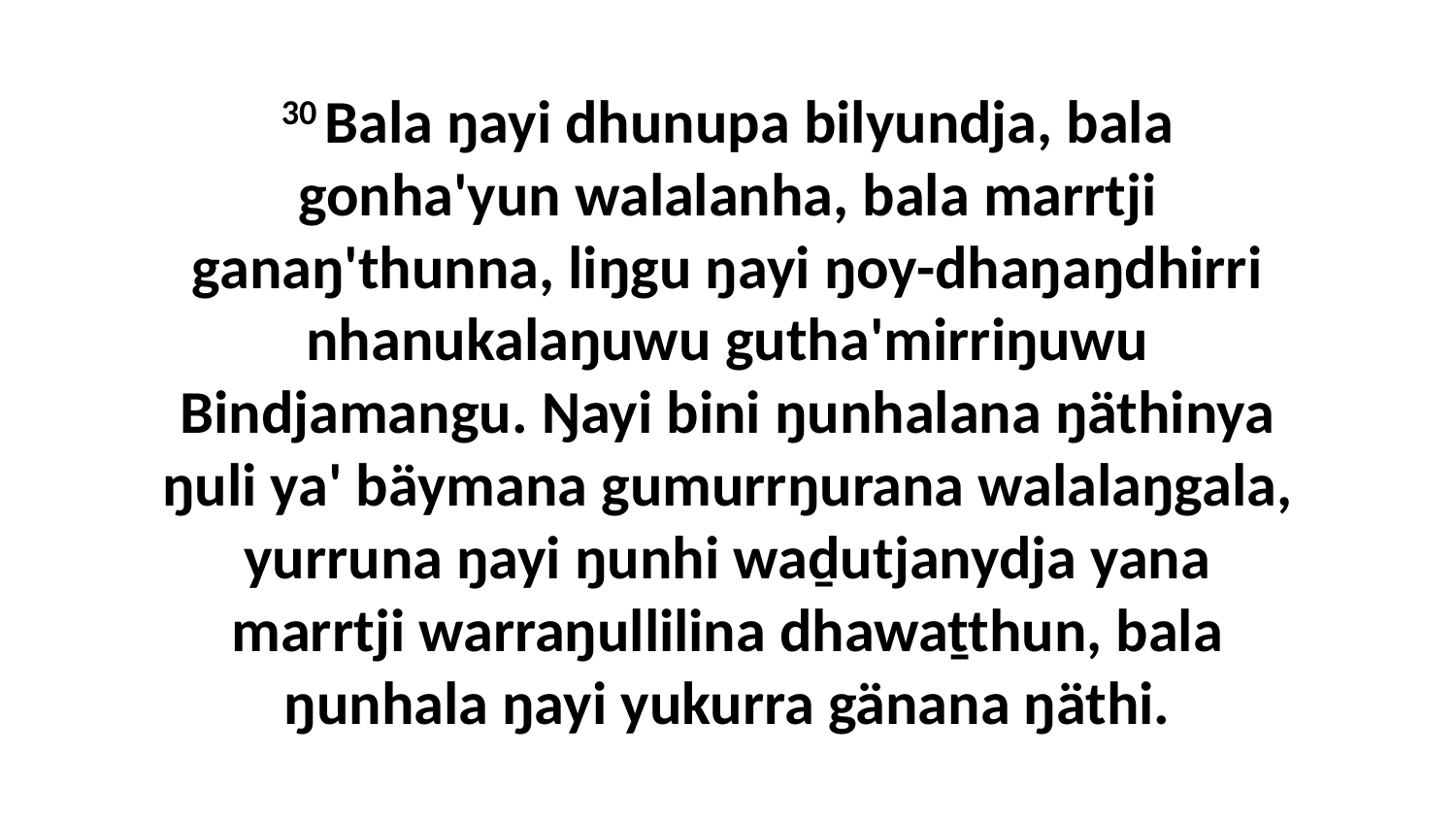

30 Bala ŋayi dhunupa bilyundja, bala gonha'yun walalanha, bala marrtji ganaŋ'thunna, liŋgu ŋayi ŋoy-dhaŋaŋdhirri nhanukalaŋuwu gutha'mirriŋuwu Bindjamangu. Ŋayi bini ŋunhalana ŋäthinya ŋuli ya' bäymana gumurrŋurana walalaŋgala, yurruna ŋayi ŋunhi waḏutjanydja yana marrtji warraŋullilina dhawaṯthun, bala ŋunhala ŋayi yukurra gänana ŋäthi.